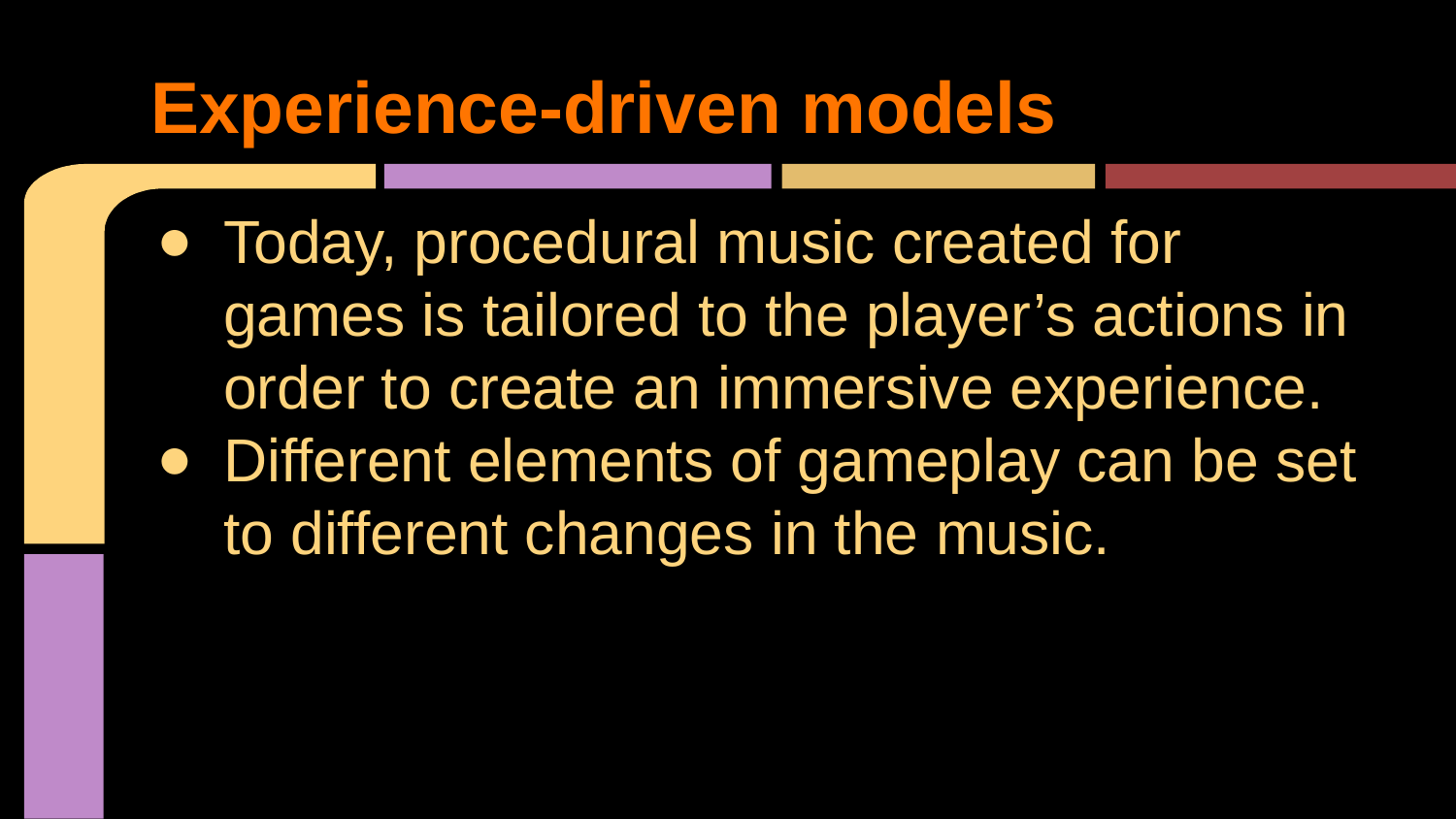

# Experience-driven models
Today, procedural music created for games is tailored to the player’s actions in order to create an immersive experience.
Different elements of gameplay can be set to different changes in the music.